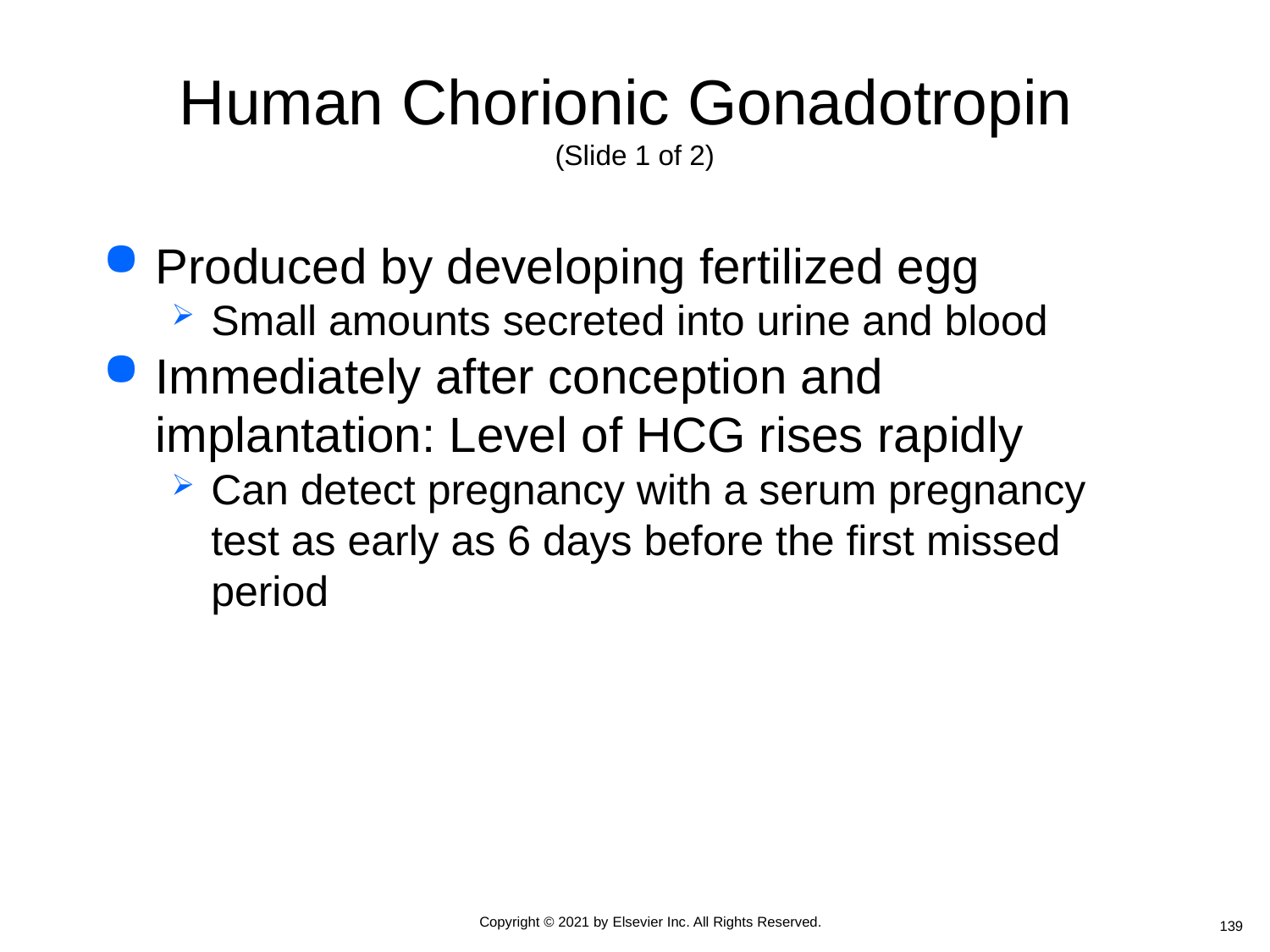

# Human Chorionic Gonadotropin (Slide 1 of 2)
Produced by developing fertilized egg
Small amounts secreted into urine and blood
Immediately after conception and implantation: Level of HCG rises rapidly
Can detect pregnancy with a serum pregnancy test as early as 6 days before the first missed period
139